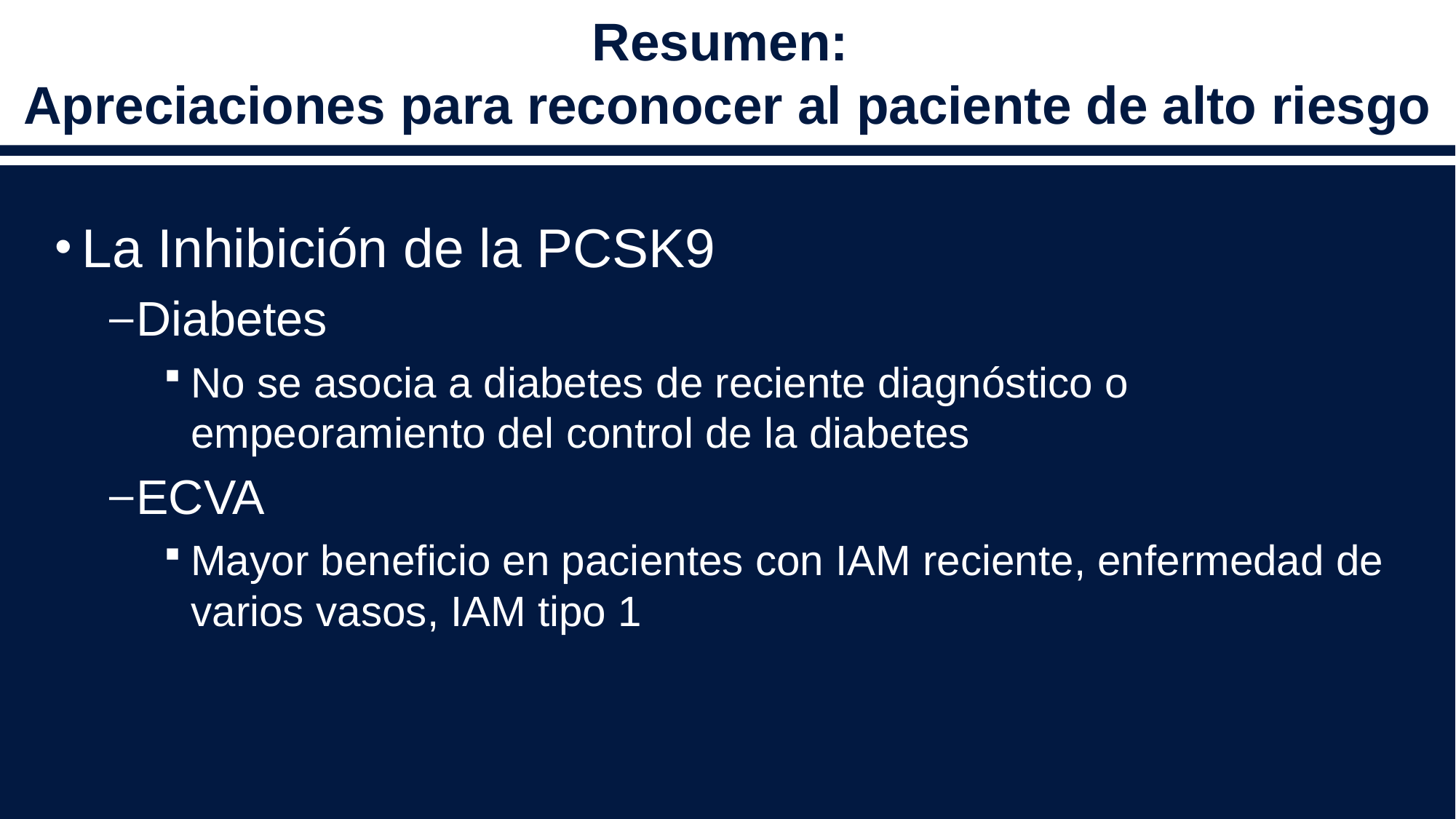

# Resumen: Apreciaciones para reconocer al paciente de alto riesgo
La Inhibición de la PCSK9
Diabetes
No se asocia a diabetes de reciente diagnóstico o empeoramiento del control de la diabetes
ECVA
Mayor beneficio en pacientes con IAM reciente, enfermedad de varios vasos, IAM tipo 1